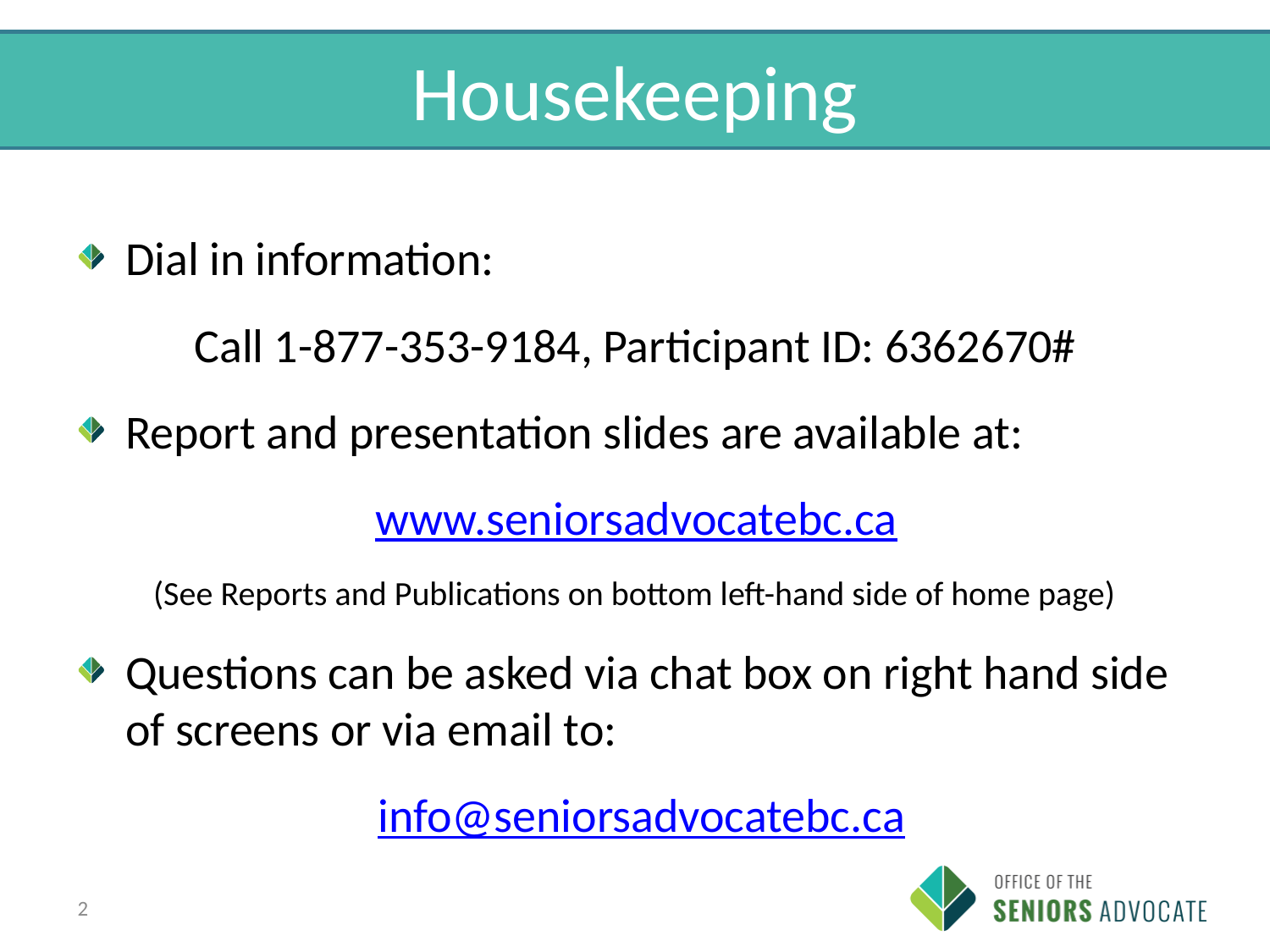

# Housekeeping
Dial in information:
Call 1-877-353-9184, Participant ID: 6362670#
Report and presentation slides are available at:
www.seniorsadvocatebc.ca
(See Reports and Publications on bottom left-hand side of home page)
Questions can be asked via chat box on right hand side of screens or via email to:
 info@seniorsadvocatebc.ca

2